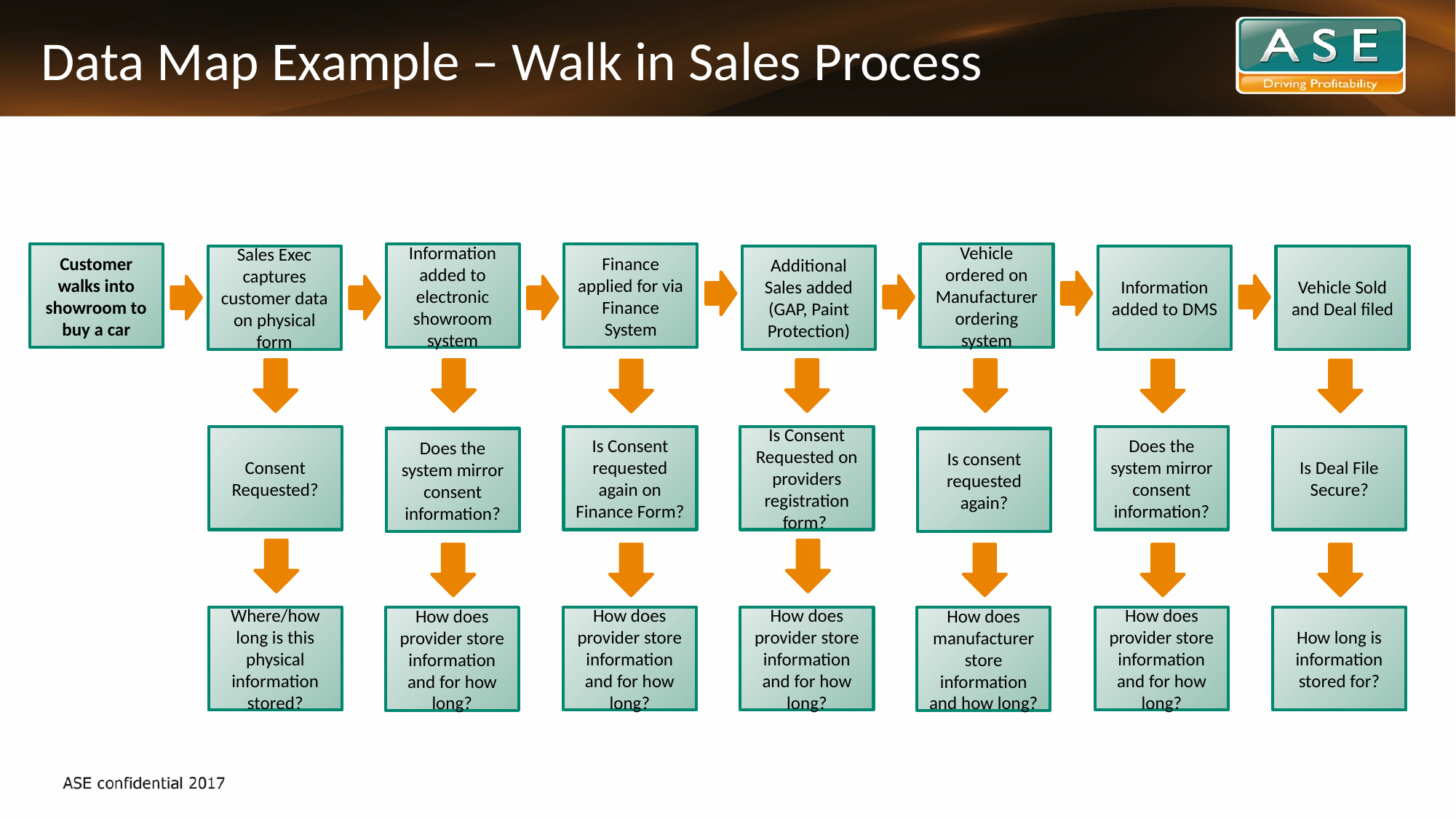

# Data Map Example – Walk in Sales Process
Customer walks into showroom to buy a car
Finance applied for via Finance System
Vehicle ordered on Manufacturer ordering system
Information added to electronic showroom system
Sales Exec captures customer data on physical form
Additional Sales added (GAP, Paint Protection)
Information added to DMS
Vehicle Sold and Deal filed

Consent Requested?
Is Consent requested again on Finance Form?
Is Consent Requested on providers registration form?
Does the system mirror consent information?
Is Deal File Secure?
Does the system mirror consent information?
Is consent requested again?

Where/how long is this physical information stored?
How does provider store information and for how long?
How does provider store information and for how long?
How does provider store information and for how long?
How long is information stored for?
How does provider store information and for how long?
How does manufacturer store information and how long?